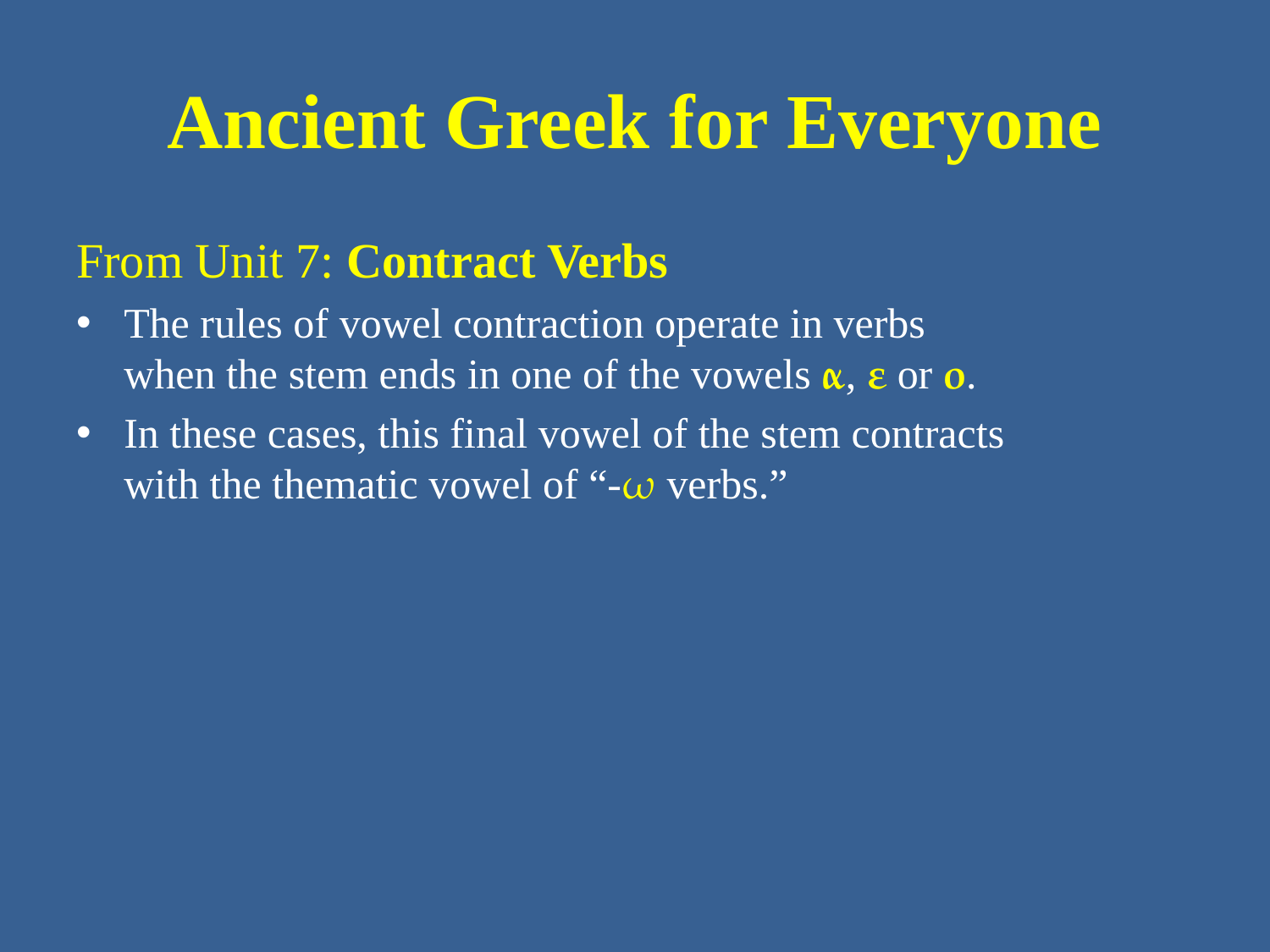

# Ancient Greek for Everyone
From Unit 7: Contract Verbs
The rules of vowel contraction operate in verbs when the stem ends in one of the vowels α, ε or ο.
In these cases, this final vowel of the stem contracts with the thematic vowel of “-ω verbs.”